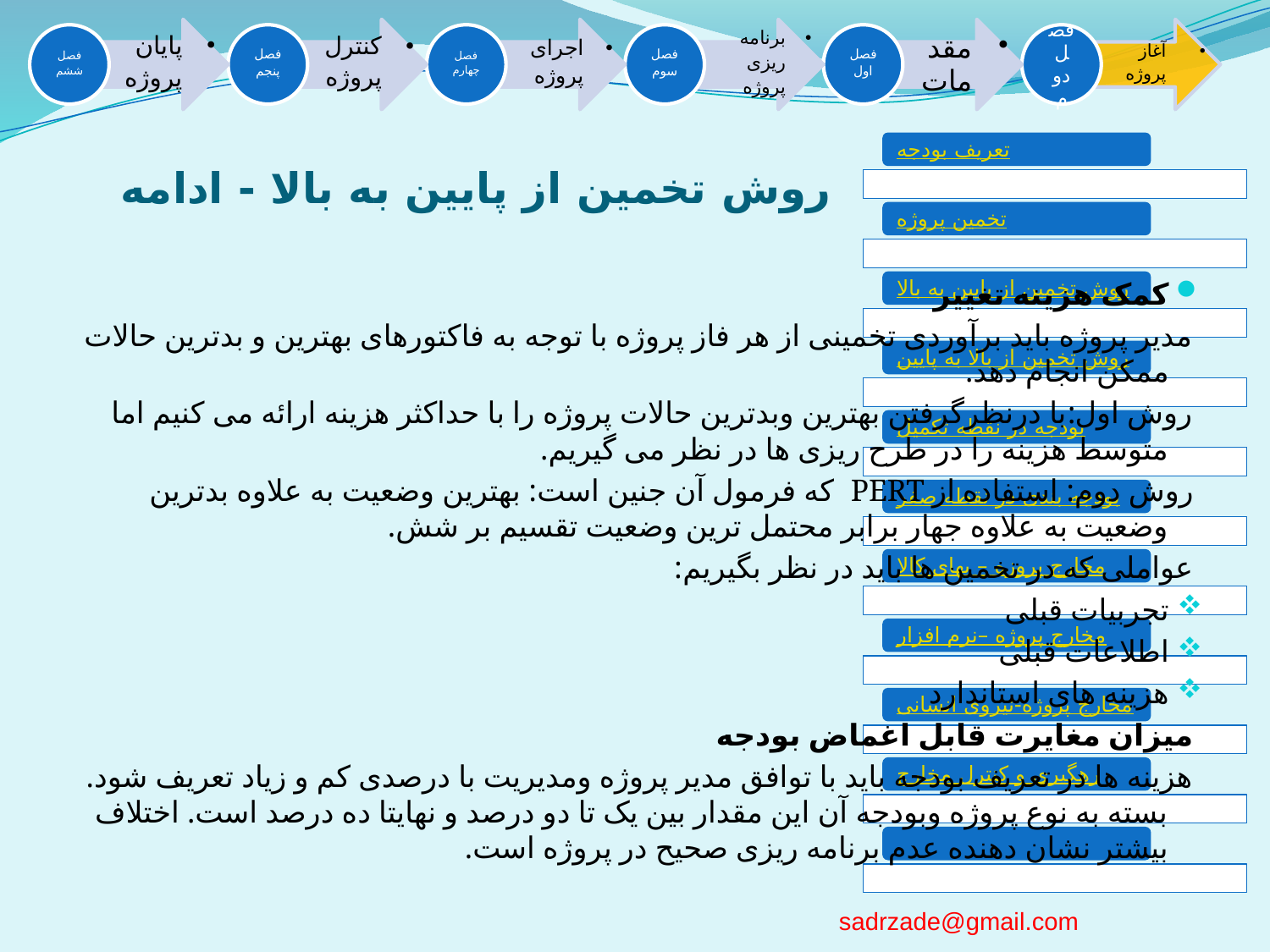

# روش تخمین از پایین به بالا - ادامه
کمک هزینه تغییر
مدیر پروژه باید برآوردی تخمینی از هر فاز پروژه با توجه به فاکتورهای بهترین و بدترین حالات ممکن انجام دهد.
روش اول:با درنظرگرفتن بهترین وبدترین حالات پروژه را با حداکثر هزینه ارائه می کنیم اما متوسط هزینه را در طرح ریزی ها در نظر می گیریم.
روش دوم: استفاده از PERT  که فرمول آن جنین است: بهترین وضعیت به علاوه بدترین وضعیت به علاوه جهار برابر محتمل ترین وضعیت تقسیم بر شش.
عواملی که در تخمین ها باید در نظر بگیریم:
تجربیات قبلی
اطلاعات قبلی
هزینه های استاندارد
میزان مغایرت قابل اغماض بودجه
هزینه ها در تعریف بودجه باید با توافق مدیر پروژه ومدیریت با درصدی کم و زیاد تعریف شود. بسته به نوع پروژه وبودجه آن این مقدار بین یک تا دو درصد و نهایتا ده درصد است. اختلاف بیشتر نشان دهنده عدم برنامه ریزی صحیح در پروژه است.